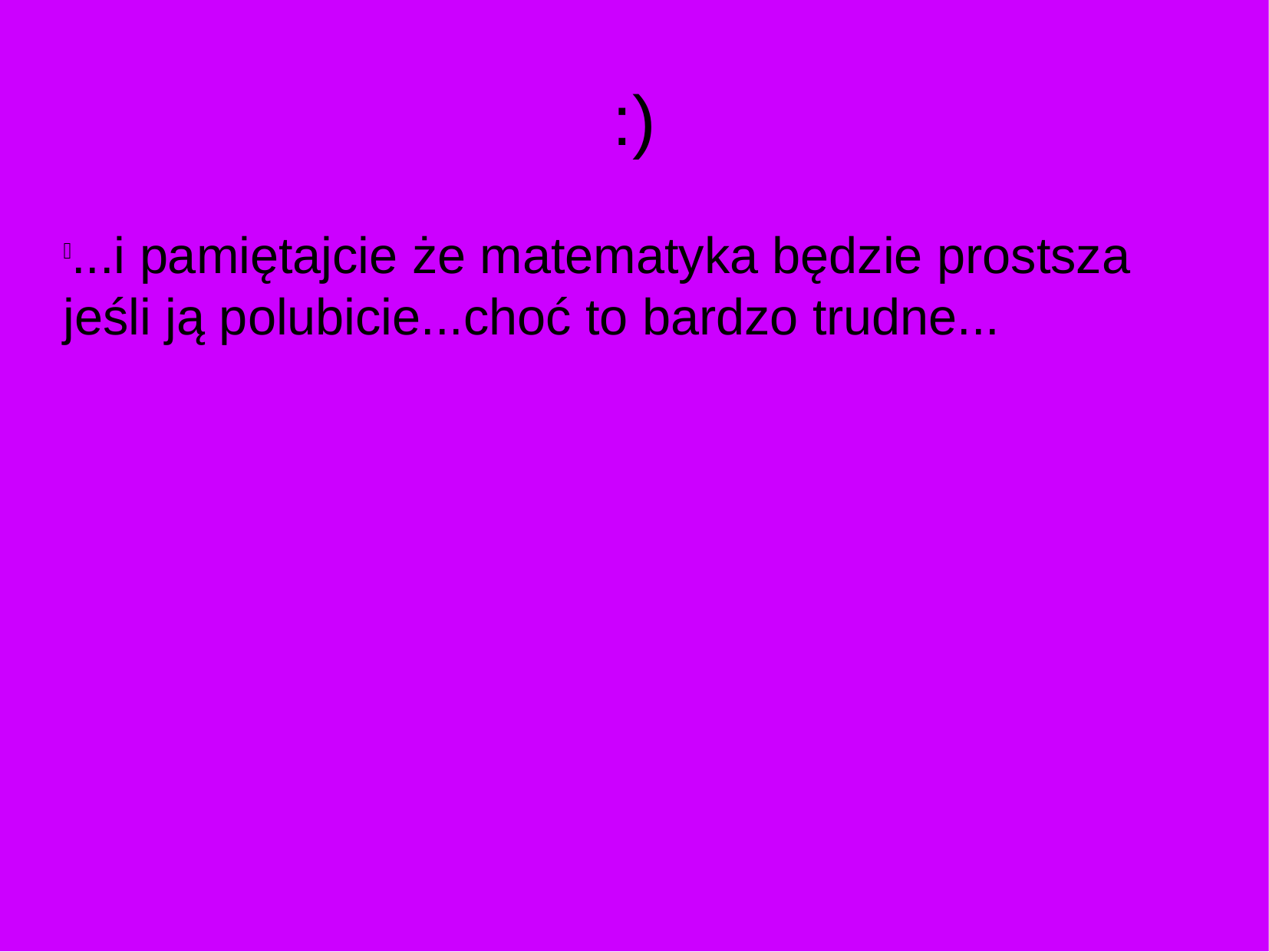

:)
...i pamiętajcie że matematyka będzie prostsza jeśli ją polubicie...choć to bardzo trudne...